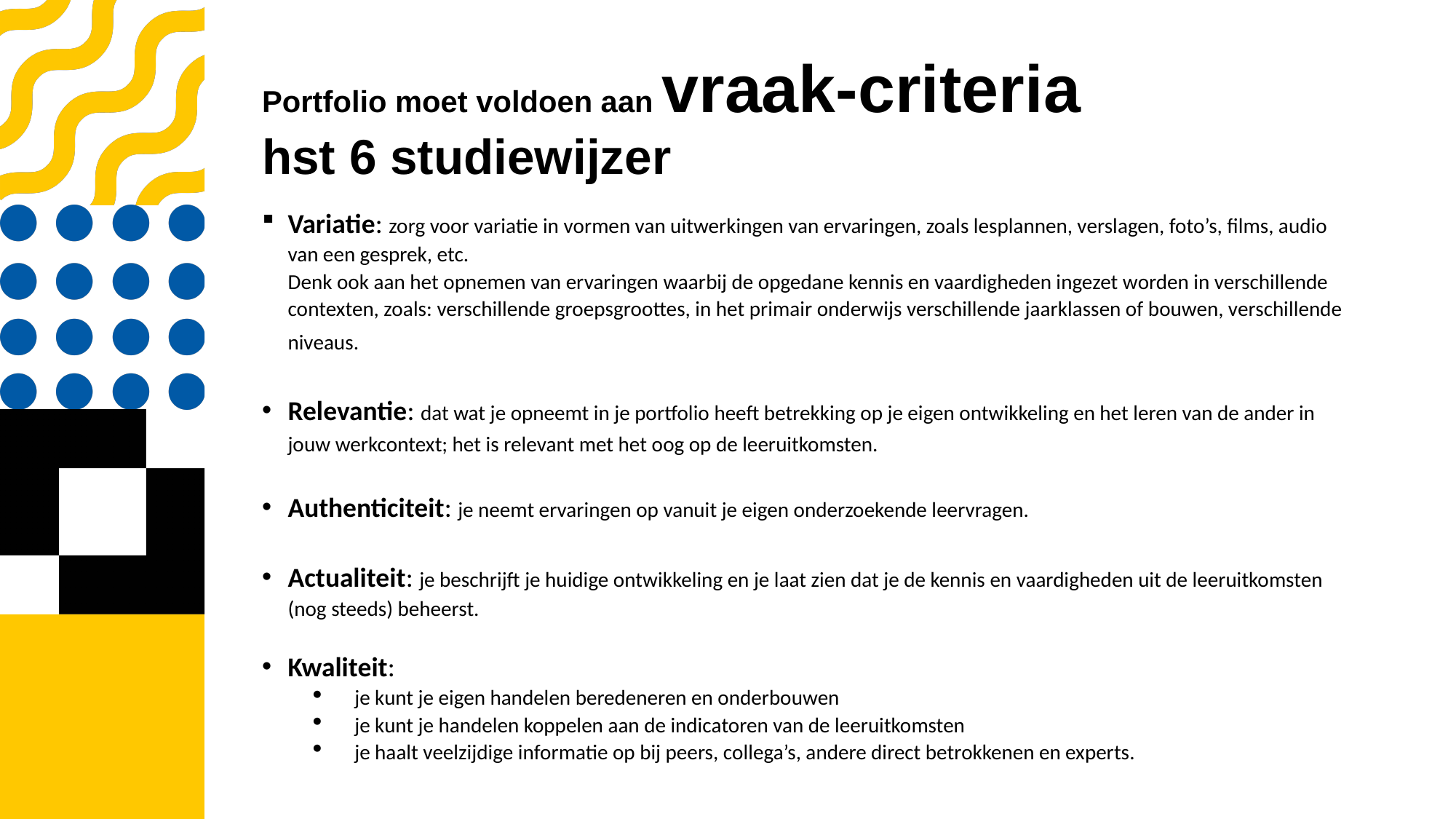

# Portfolio moet voldoen aan vraak-criteria hst 6 studiewijzer
Variatie: zorg voor variatie in vormen van uitwerkingen van ervaringen, zoals lesplannen, verslagen, foto’s, films, audio van een gesprek, etc. 
Denk ook aan het opnemen van ervaringen waarbij de opgedane kennis en vaardigheden ingezet worden in verschillende contexten, zoals: verschillende groepsgroottes, in het primair onderwijs verschillende jaarklassen of bouwen, verschillende niveaus.

Relevantie: dat wat je opneemt in je portfolio heeft betrekking op je eigen ontwikkeling en het leren van de ander in jouw werkcontext; het is relevant met het oog op de leeruitkomsten.

Authenticiteit: je neemt ervaringen op vanuit je eigen onderzoekende leervragen.

Actualiteit: je beschrijft je huidige ontwikkeling en je laat zien dat je de kennis en vaardigheden uit de leeruitkomsten (nog steeds) beheerst.

Kwaliteit:
je kunt je eigen handelen beredeneren en onderbouwen
je kunt je handelen koppelen aan de indicatoren van de leeruitkomsten
je haalt veelzijdige informatie op bij peers, collega’s, andere direct betrokkenen en experts.